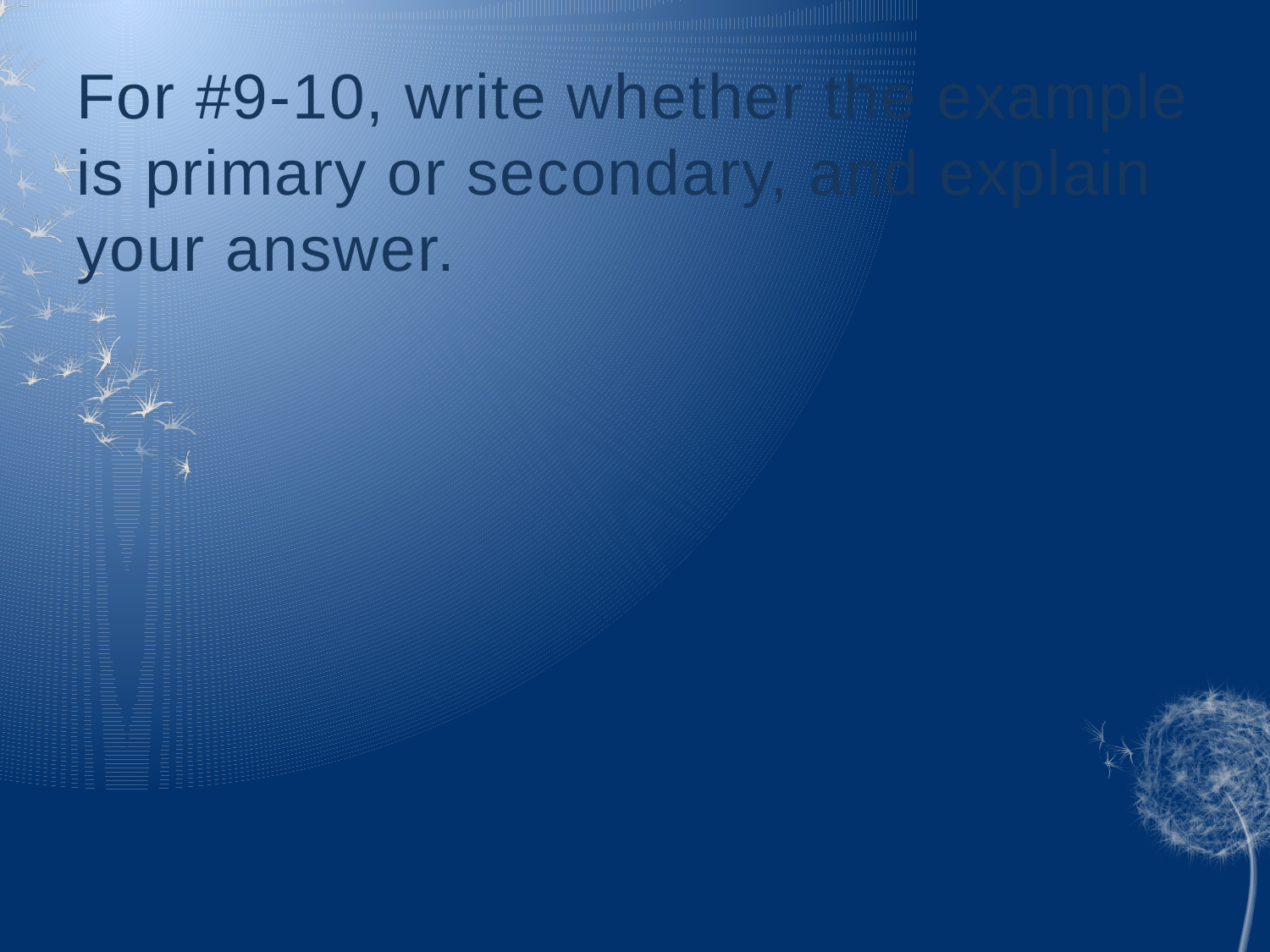

# For #9-10, write whether the example is primary or secondary, and explain your answer.